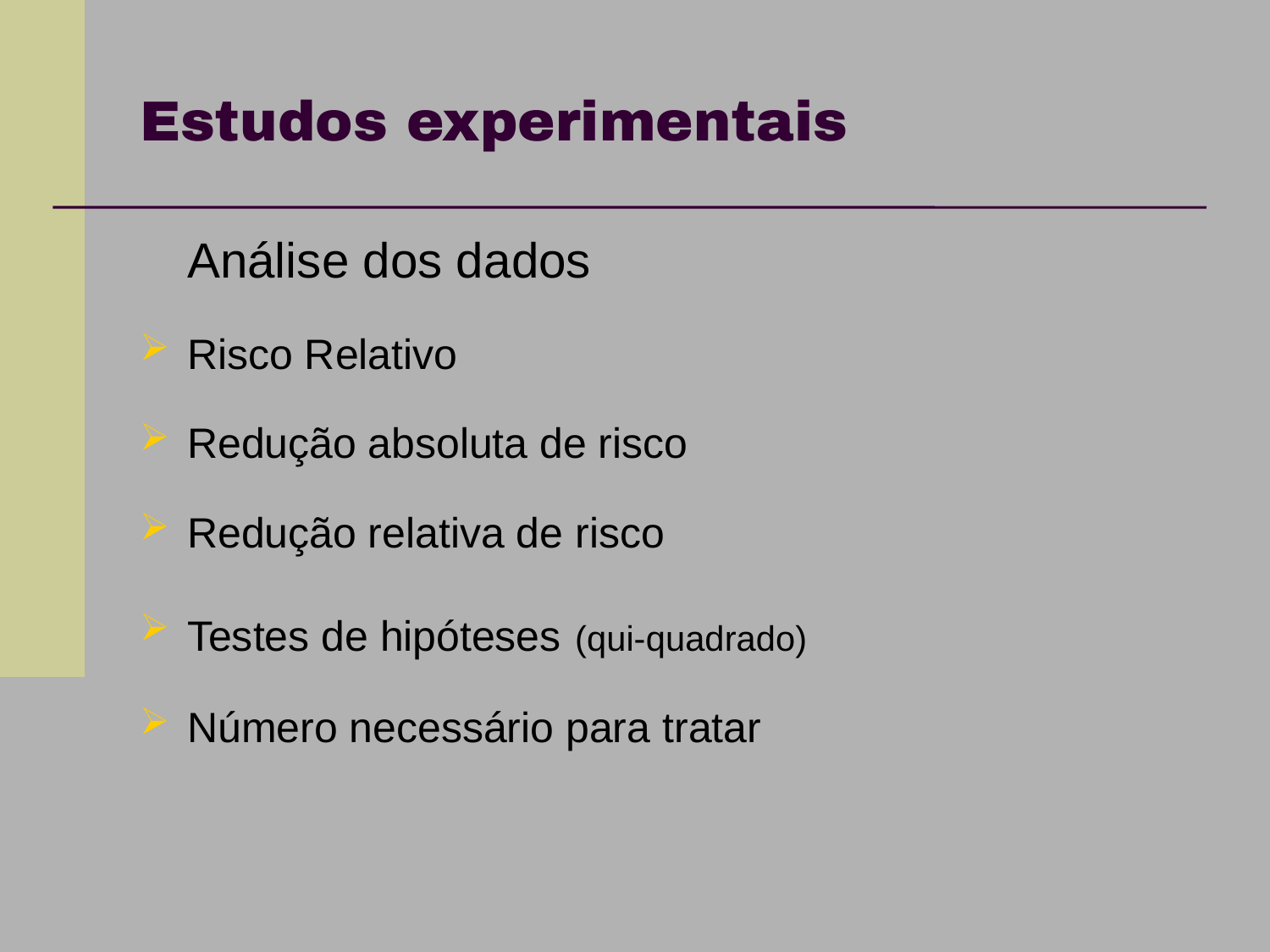

# Estudos experimentais
Análise dos dados
Risco Relativo
Redução absoluta de risco
Redução relativa de risco
Testes de hipóteses (qui-quadrado)
Número necessário para tratar